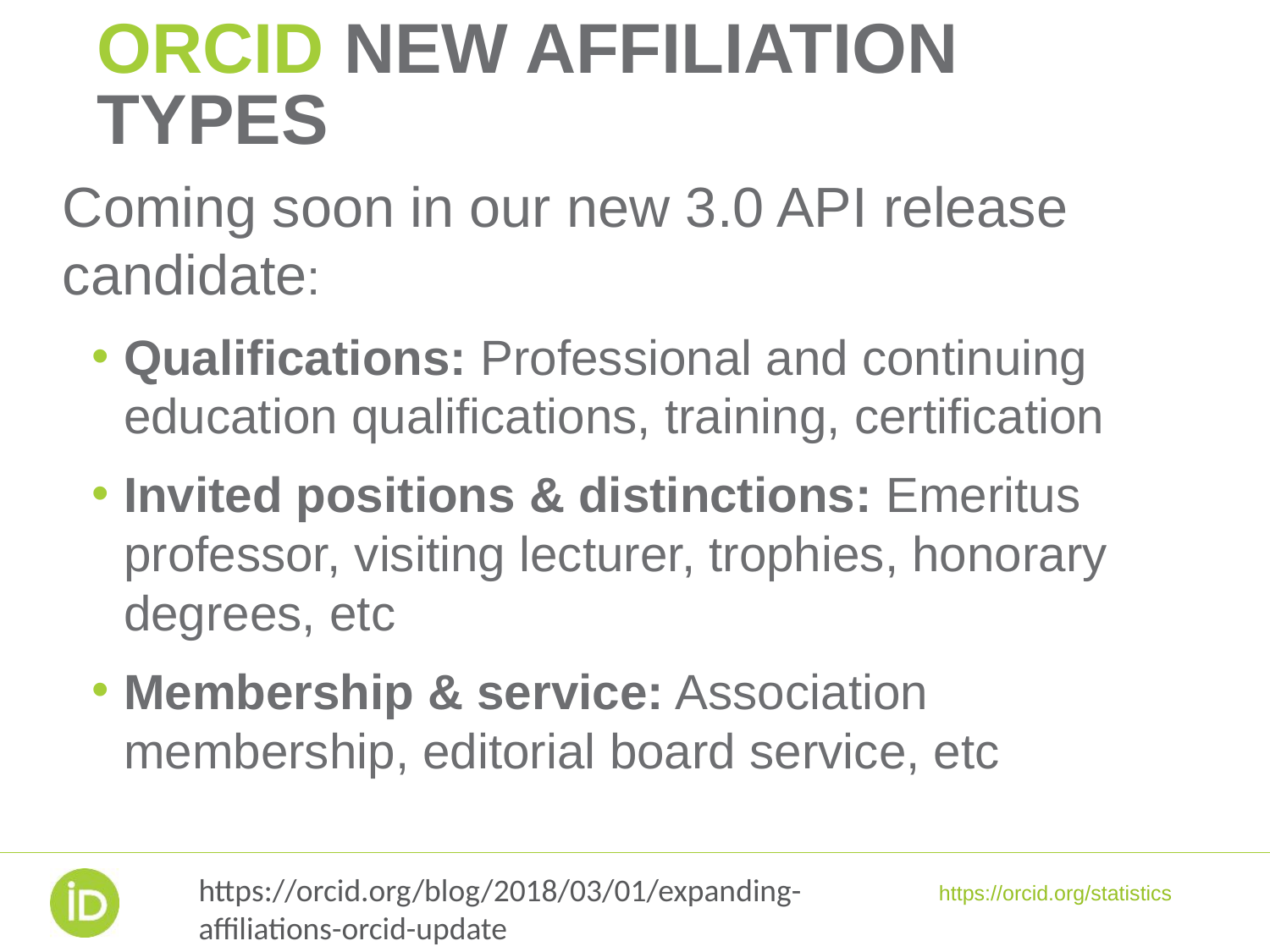

# ORCID new affiliation types
Coming soon in our new 3.0 API release candidate:
Qualifications: Professional and continuing education qualifications, training, certification
Invited positions & distinctions: Emeritus professor, visiting lecturer, trophies, honorary degrees, etc
Membership & service: Association membership, editorial board service, etc

https://orcid.org/blog/2018/03/01/expanding-affiliations-orcid-update
https://orcid.org/statistics